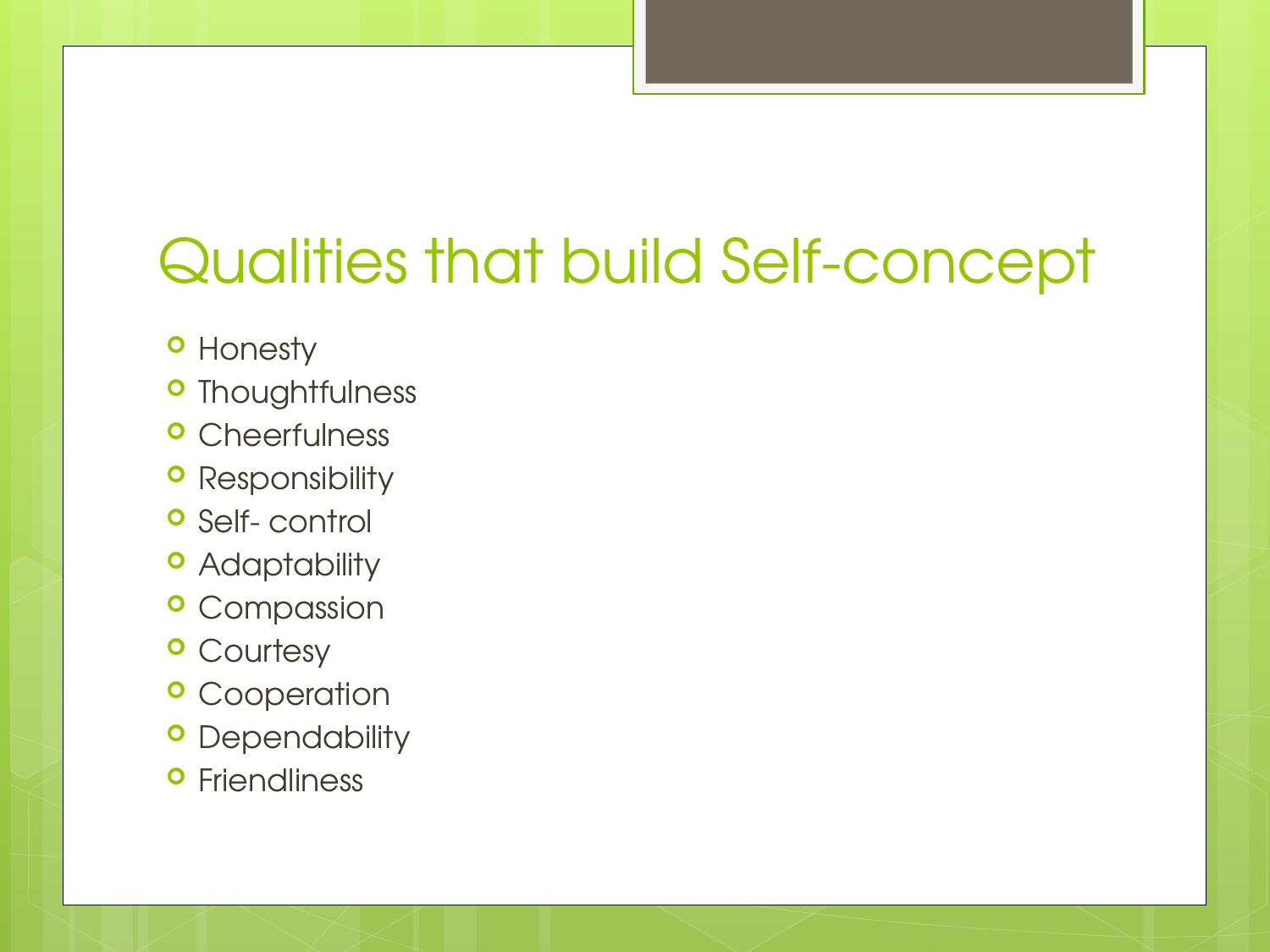

# Qualities that build Self-concept
Honesty
Thoughtfulness
Cheerfulness
Responsibility
Self- control
Adaptability
Compassion
Courtesy
Cooperation
Dependability
Friendliness